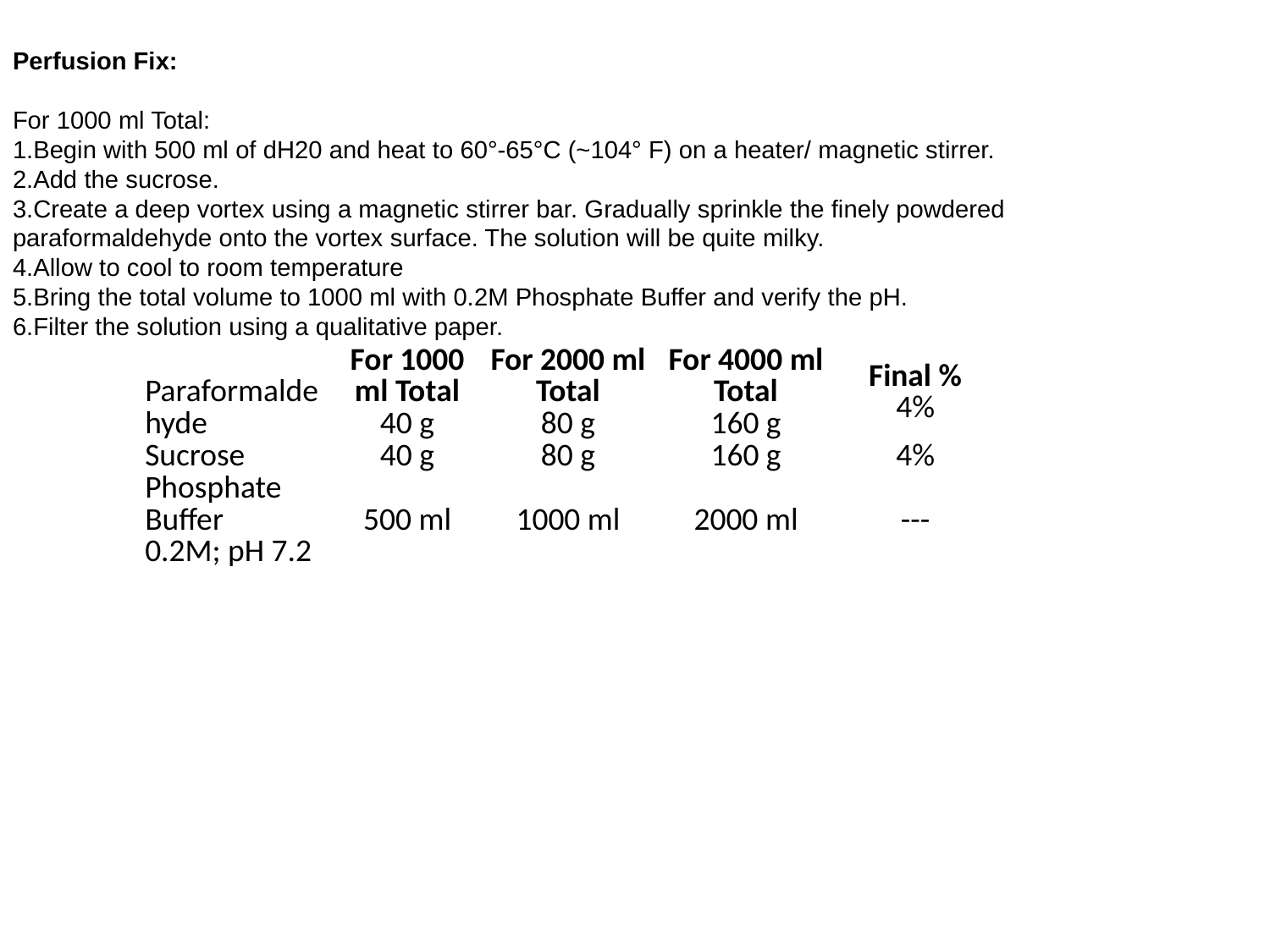

Perfusion Fix:

For 1000 ml Total:
Begin with 500 ml of dH20 and heat to 60°-65°C (~104° F) on a heater/ magnetic stirrer.
Add the sucrose.
Create a deep vortex using a magnetic stirrer bar. Gradually sprinkle the finely powdered paraformaldehyde onto the vortex surface. The solution will be quite milky.
Allow to cool to room temperature
Bring the total volume to 1000 ml with 0.2M Phosphate Buffer and verify the pH.
Filter the solution using a qualitative paper.

| Paraformaldehyde | For 1000 ml Total 40 g | For 2000 ml Total 80 g | For 4000 ml Total 160 g | Final % 4% |
| --- | --- | --- | --- | --- |
| Sucrose | 40 g | 80 g | 160 g | 4% |
| Phosphate Buffer 0.2M; pH 7.2 | 500 ml | 1000 ml | 2000 ml | --- |